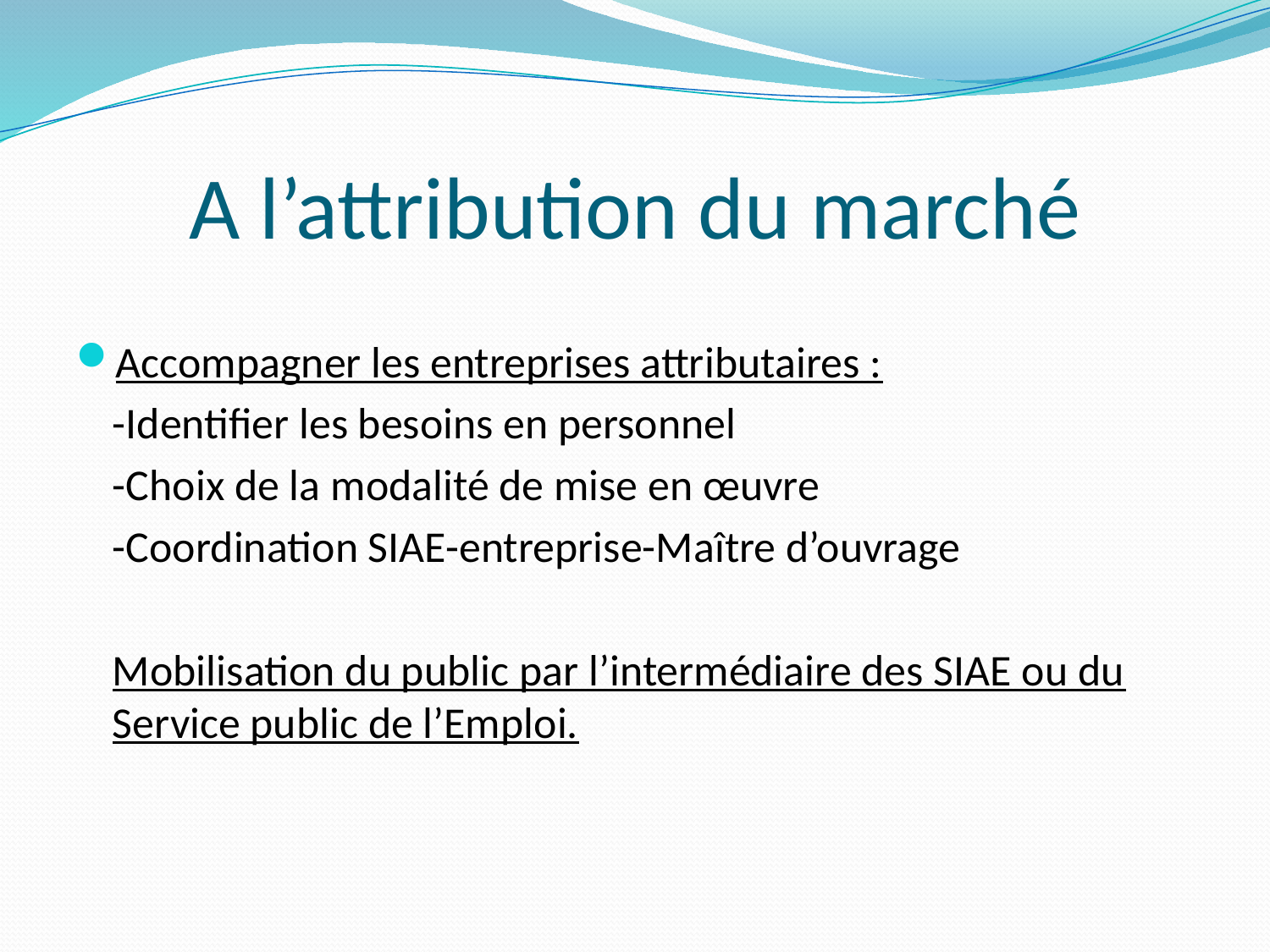

# A l’attribution du marché
Accompagner les entreprises attributaires :
		-Identifier les besoins en personnel
		-Choix de la modalité de mise en œuvre
		-Coordination SIAE-entreprise-Maître d’ouvrage

	Mobilisation du public par l’intermédiaire des SIAE ou du Service public de l’Emploi.